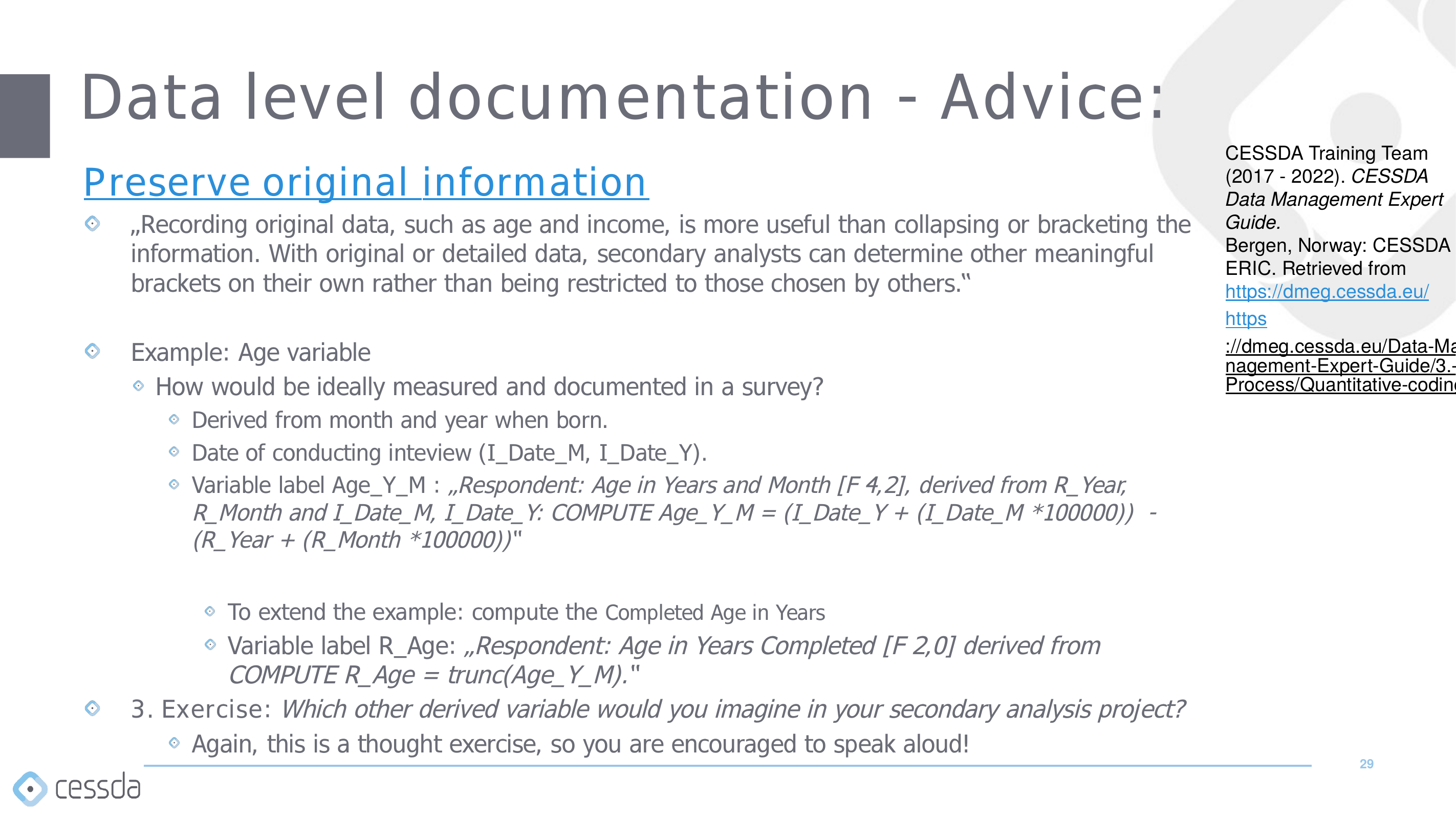

# Data level documentation - Advice:
CESSDA Training Team (2017 - 2022). CESSDA Data Management Expert Guide.
Bergen, Norway: CESSDA ERIC. Retrieved from https://dmeg.cessda.eu/
https://dmeg.cessda.eu/Data-Management-Expert-Guide/3.-Process/Quantitative-coding

Preserve original information
„Recording original data, such as age and income, is more useful than collapsing or bracketing the information. With original or detailed data, secondary analysts can determine other meaningful brackets on their own rather than being restricted to those chosen by others.“

Example: Age variable
How would be ideally measured and documented in a survey?
Derived from month and year when born.
Date of conducting inteview (I_Date_M, I_Date_Y).
Variable label Age_Y_M : „Respondent: Age in Years and Month [F 4,2], derived from R_Year, R_Month and I_Date_M, I_Date_Y: COMPUTE Age_Y_M = (I_Date_Y + (I_Date_M *100000))  -  (R_Year + (R_Month *100000))“

To extend the example: compute the Completed Age in Years
Variable label R_Age: „Respondent: Age in Years Completed [F 2,0] derived from COMPUTE R_Age = trunc(Age_Y_M).“
3. Exercise: Which other derived variable would you imagine in your secondary analysis project?
Again, this is a thought exercise, so you are encouraged to speak aloud!
29